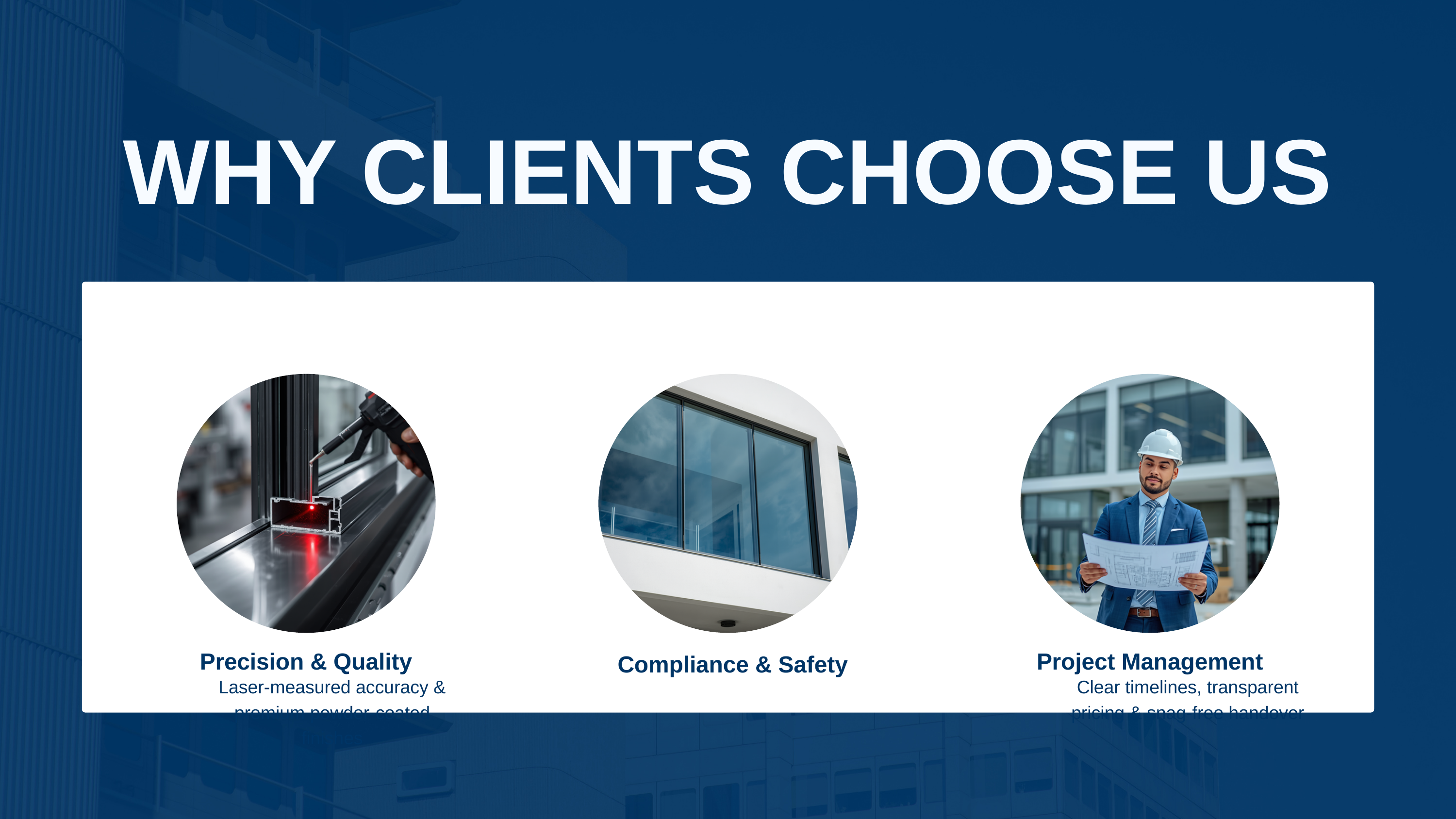

WHY CLIENTS CHOOSE US

Precision & Quality
Project Management
Compliance & Safety
Laser-measured accuracy & premium powder-coated finishes
Clear timelines, transparent pricing & snag-free handover